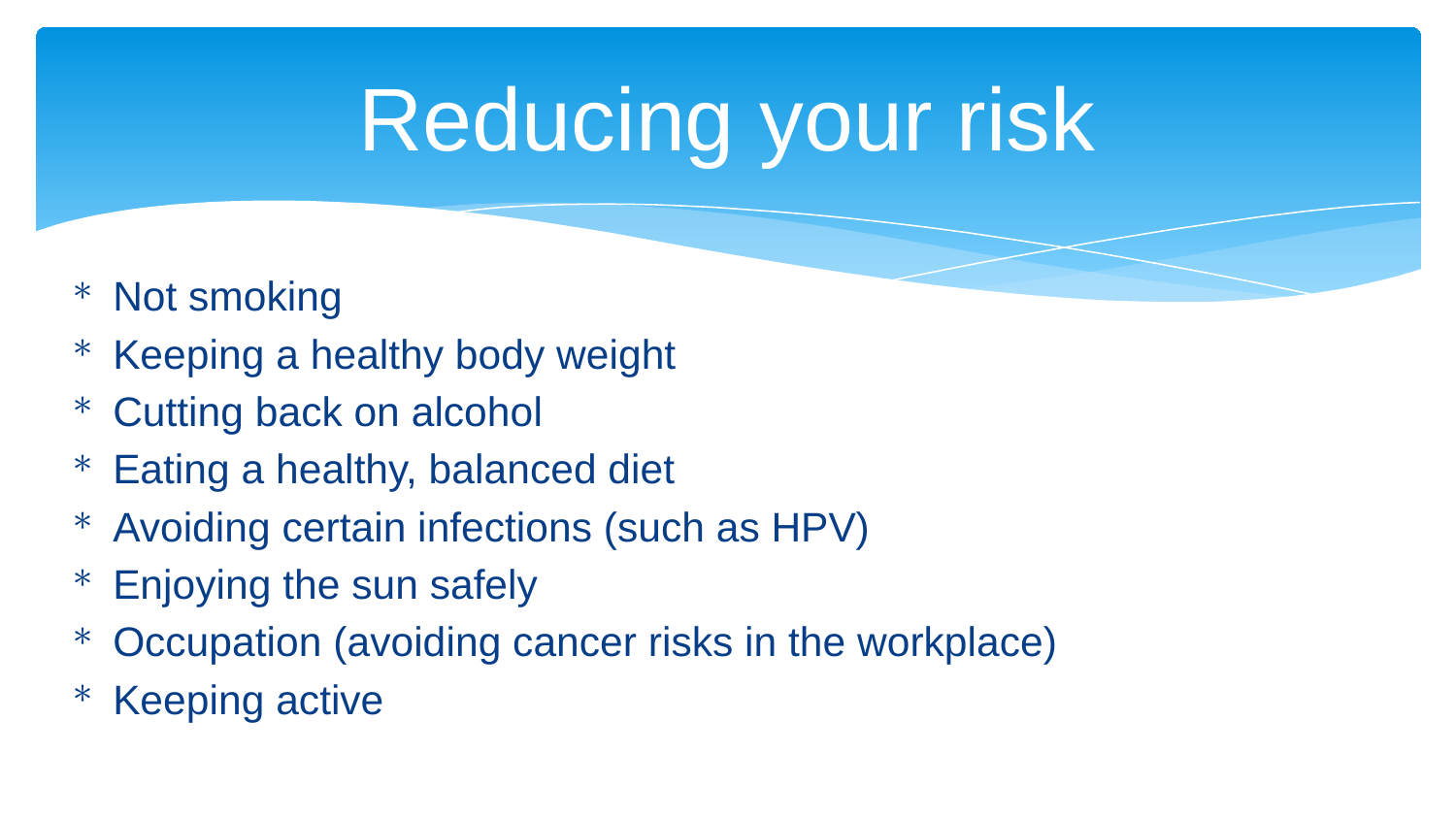

# Reducing your risk
Not smoking
Keeping a healthy body weight
Cutting back on alcohol
Eating a healthy, balanced diet
Avoiding certain infections (such as HPV)
Enjoying the sun safely
Occupation (avoiding cancer risks in the workplace)
Keeping active